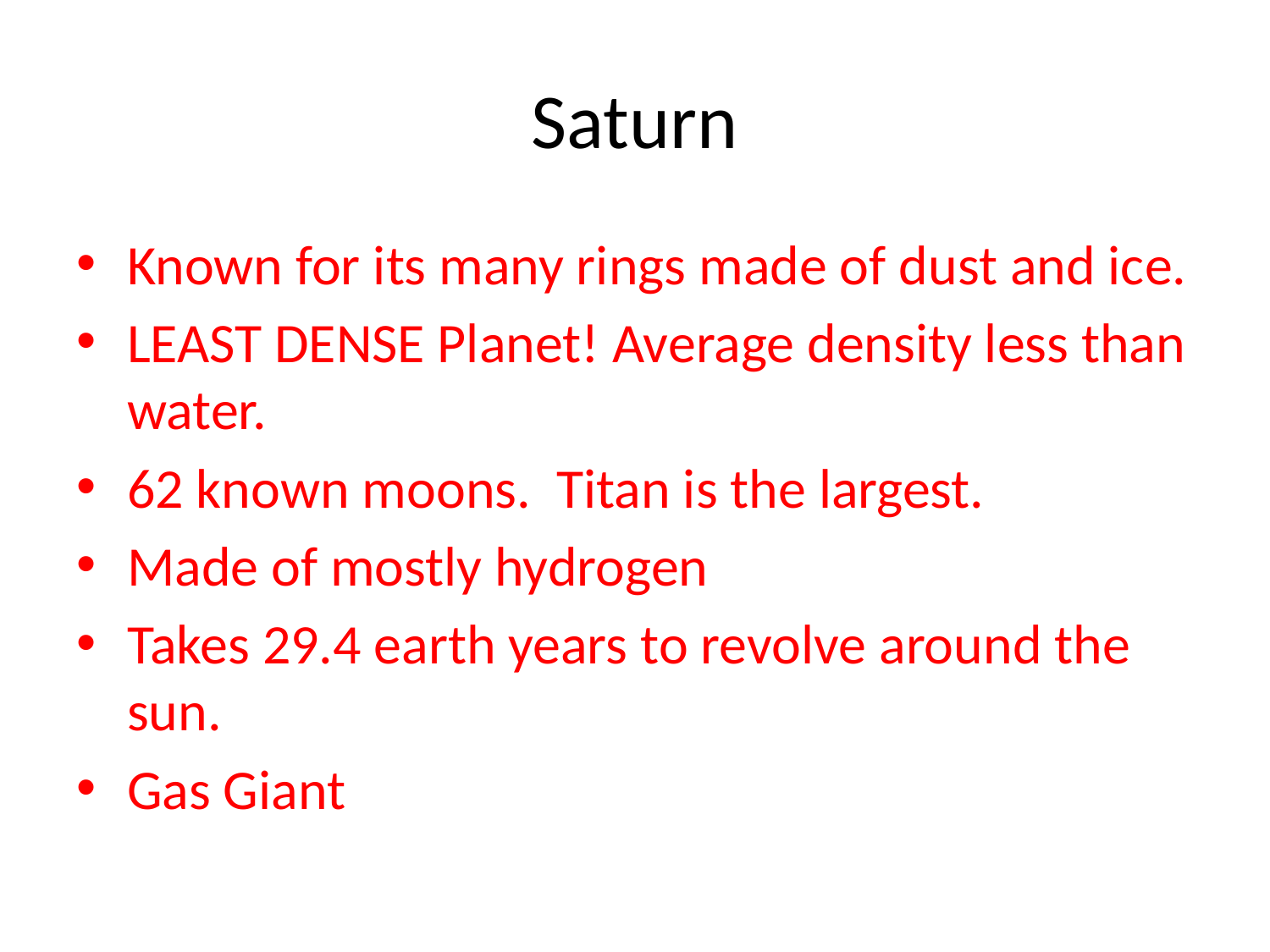

# Saturn
Known for its many rings made of dust and ice.
LEAST DENSE Planet! Average density less than water.
62 known moons.  Titan is the largest.
Made of mostly hydrogen
Takes 29.4 earth years to revolve around the sun.
Gas Giant